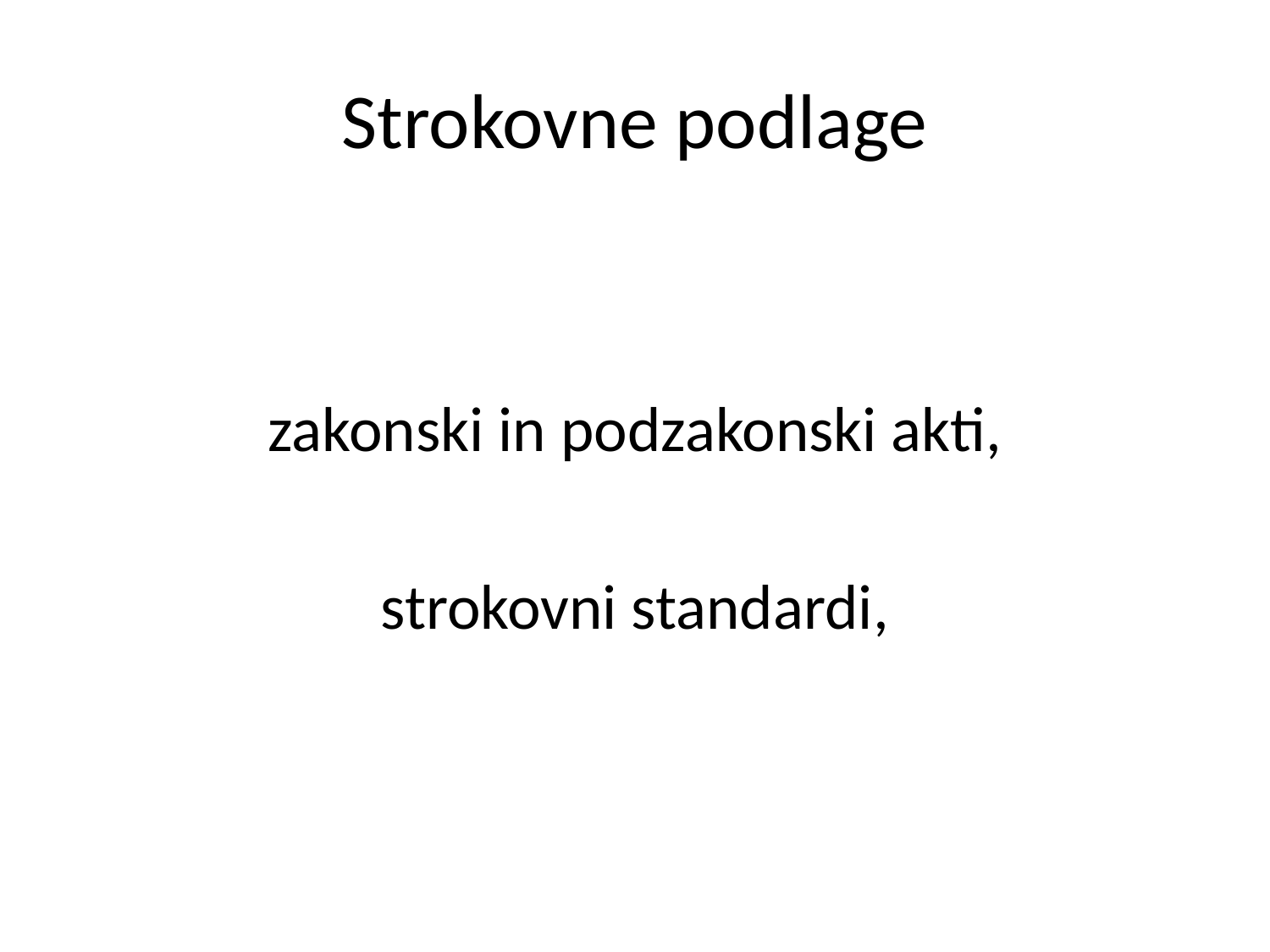

# Strokovne podlage

zakonski in podzakonski akti,

strokovni standardi,